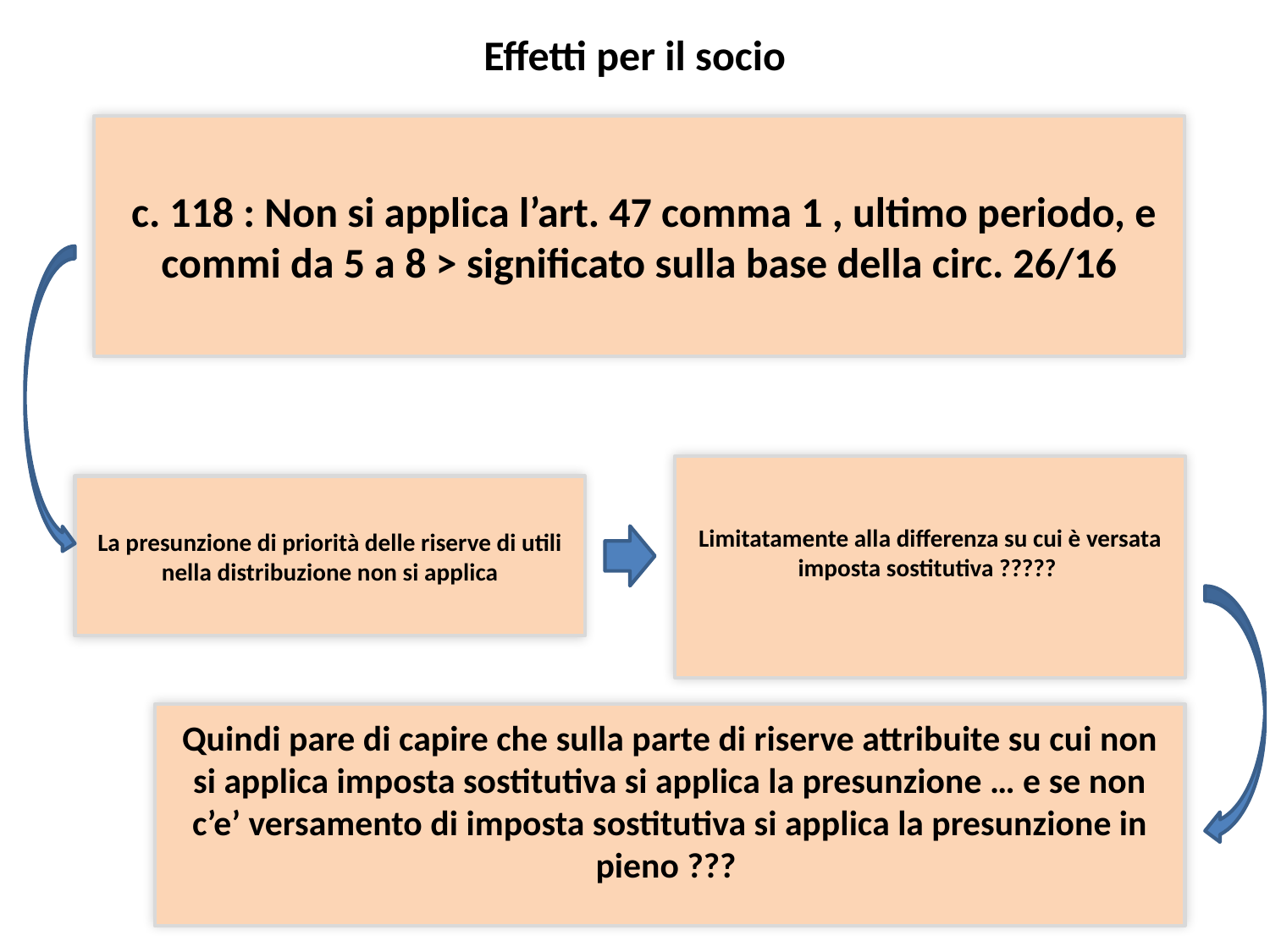

# Effetti per il socio
 c. 118 : Non si applica l’art. 47 comma 1 , ultimo periodo, e commi da 5 a 8 > significato sulla base della circ. 26/16

Limitatamente alla differenza su cui è versata imposta sostitutiva ?????

La presunzione di priorità delle riserve di utili nella distribuzione non si applica

Quindi pare di capire che sulla parte di riserve attribuite su cui non si applica imposta sostitutiva si applica la presunzione … e se non c’e’ versamento di imposta sostitutiva si applica la presunzione in pieno ???